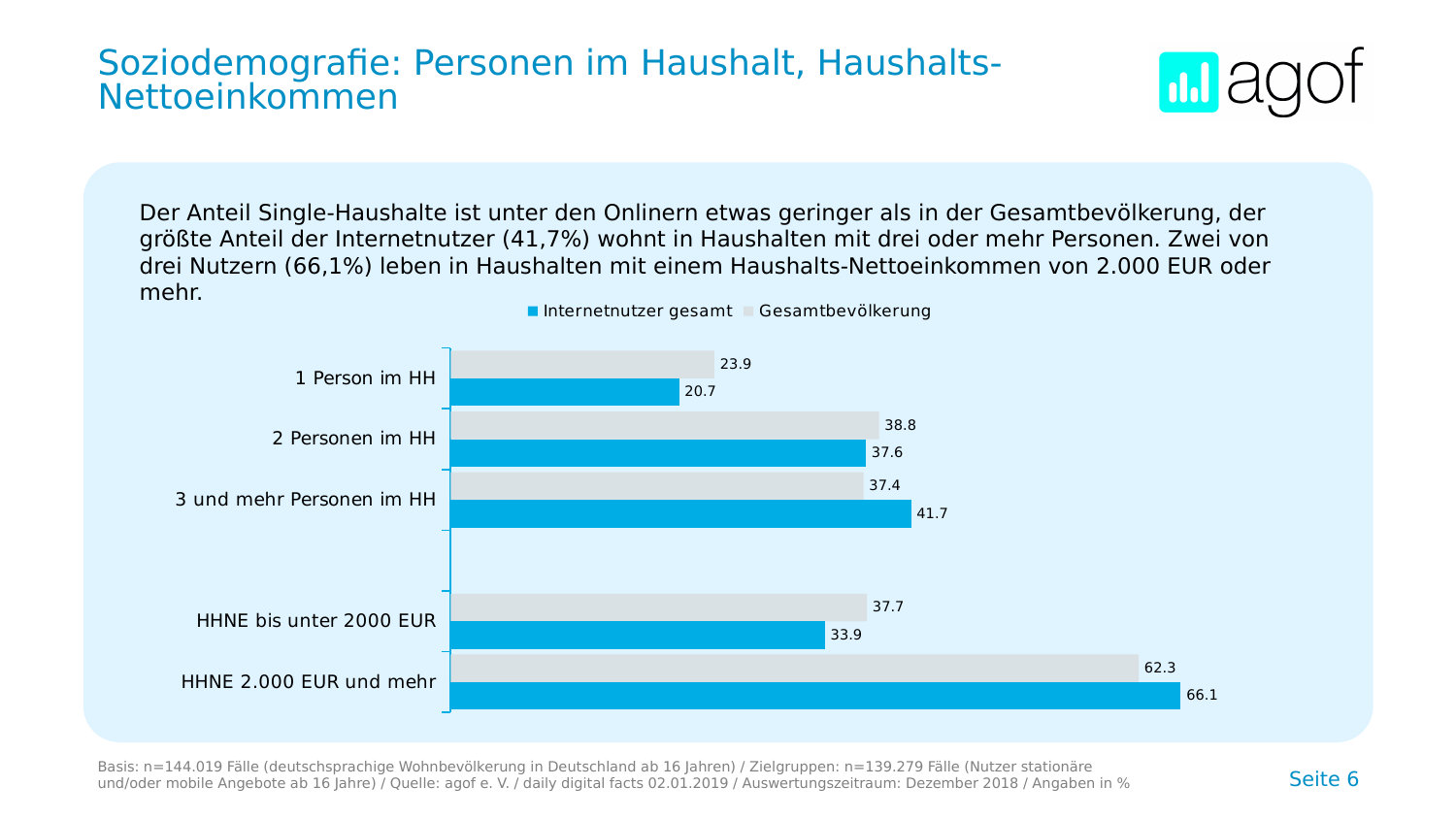

# Soziodemografie: Personen im Haushalt, Haushalts-Nettoeinkommen
Der Anteil Single-Haushalte ist unter den Onlinern etwas geringer als in der Gesamtbevölkerung, der größte Anteil der Internetnutzer (41,7%) wohnt in Haushalten mit drei oder mehr Personen. Zwei von drei Nutzern (66,1%) leben in Haushalten mit einem Haushalts-Nettoeinkommen von 2.000 EUR oder mehr.

### Chart

| Category | Gesamtbevölkerung | Internetnutzer gesamt |
|---|---|---|
| 1 Person im HH | 23.9 | 20.7 |
| 2 Personen im HH | 38.8 | 37.6 |
| 3 und mehr Personen im HH | 37.4 | 41.7 |
|  | None | None |
| HHNE bis unter 2000 EUR | 37.7 | 33.9 |
| HHNE 2.000 EUR und mehr | 62.3 | 66.1 |
Basis: n=144.019 Fälle (deutschsprachige Wohnbevölkerung in Deutschland ab 16 Jahren) / Zielgruppen: n=139.279 Fälle (Nutzer stationäre und/oder mobile Angebote ab 16 Jahre) / Quelle: agof e. V. / daily digital facts 02.01.2019 / Auswertungszeitraum: Dezember 2018 / Angaben in %